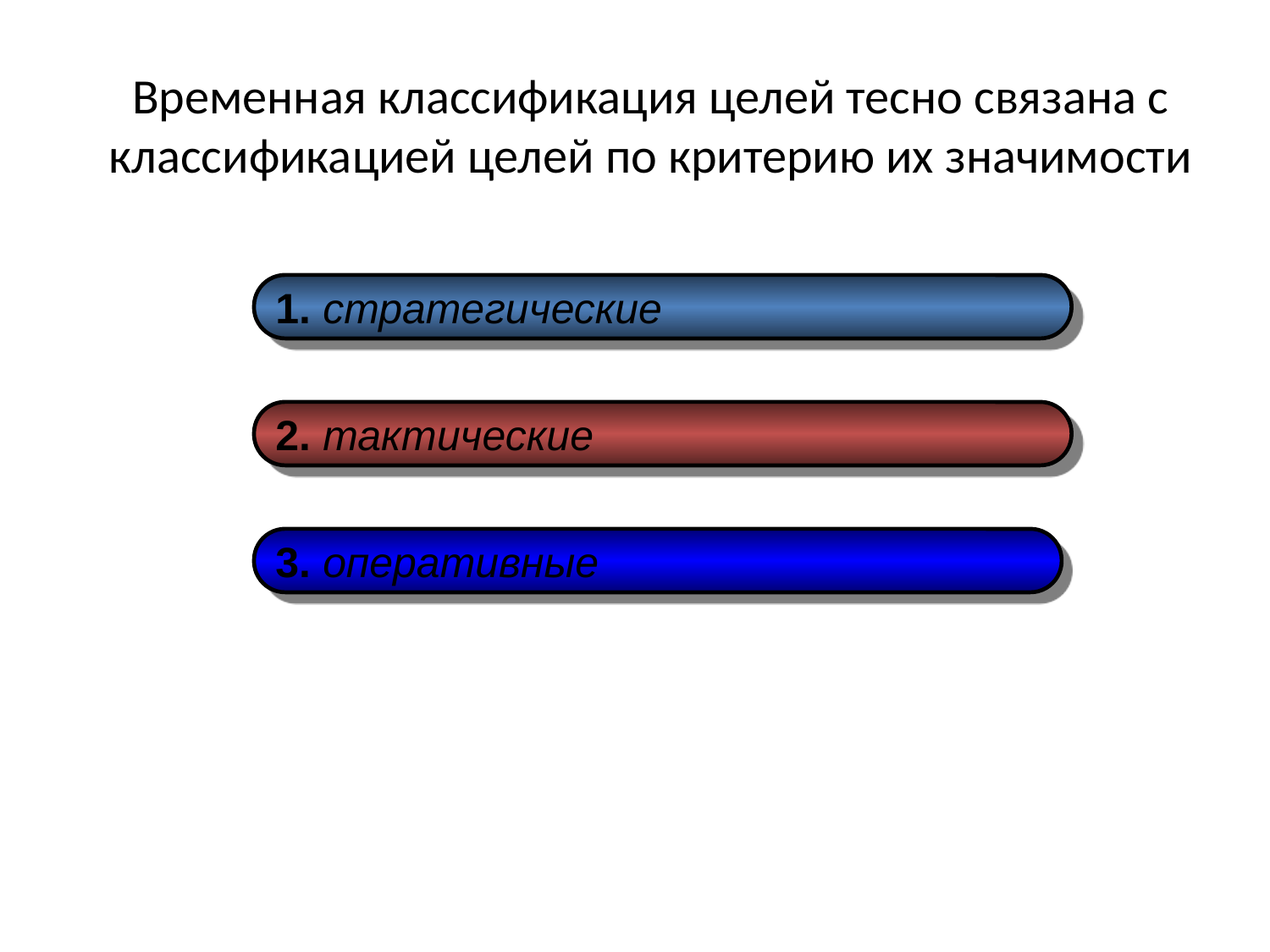

# Временная классификация целей тесно связана с классификацией целей по критерию их значимости
1. стратегические
2. тактические
3. оперативные